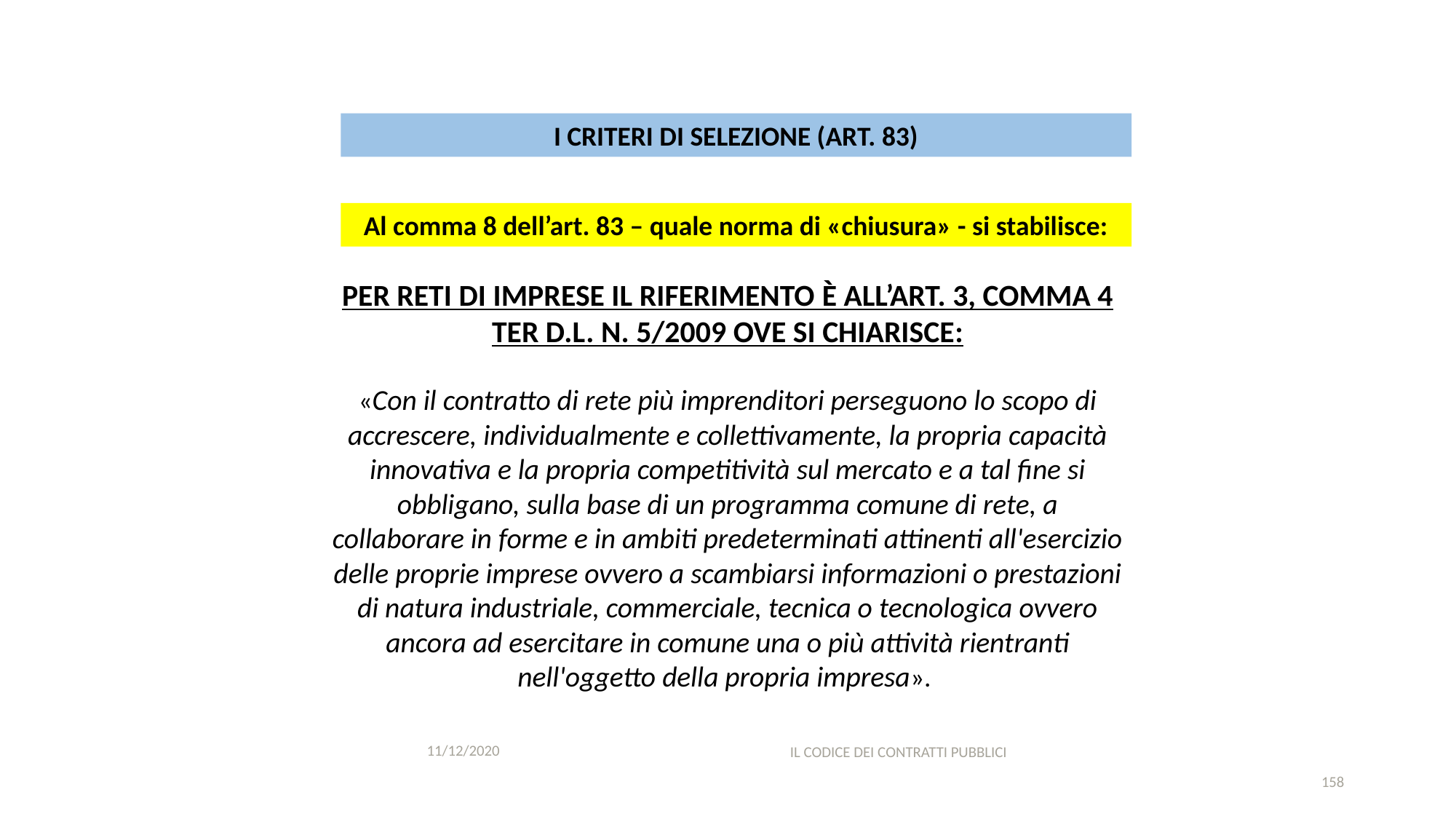

#
I CRITERI DI SELEZIONE (ART. 83)
Al comma 8 dell’art. 83 – quale norma di «chiusura» - si stabilisce:
PER RETI DI IMPRESE IL RIFERIMENTO È ALL’ART. 3, COMMA 4 TER D.L. N. 5/2009 OVE SI CHIARISCE:

«Con il contratto di rete più imprenditori perseguono lo scopo di accrescere, individualmente e collettivamente, la propria capacità innovativa e la propria competitività sul mercato e a tal fine si obbligano, sulla base di un programma comune di rete, a collaborare in forme e in ambiti predeterminati attinenti all'esercizio delle proprie imprese ovvero a scambiarsi informazioni o prestazioni di natura industriale, commerciale, tecnica o tecnologica ovvero ancora ad esercitare in comune una o più attività rientranti nell'oggetto della propria impresa».

11/12/2020
IL CODICE DEI CONTRATTI PUBBLICI
158